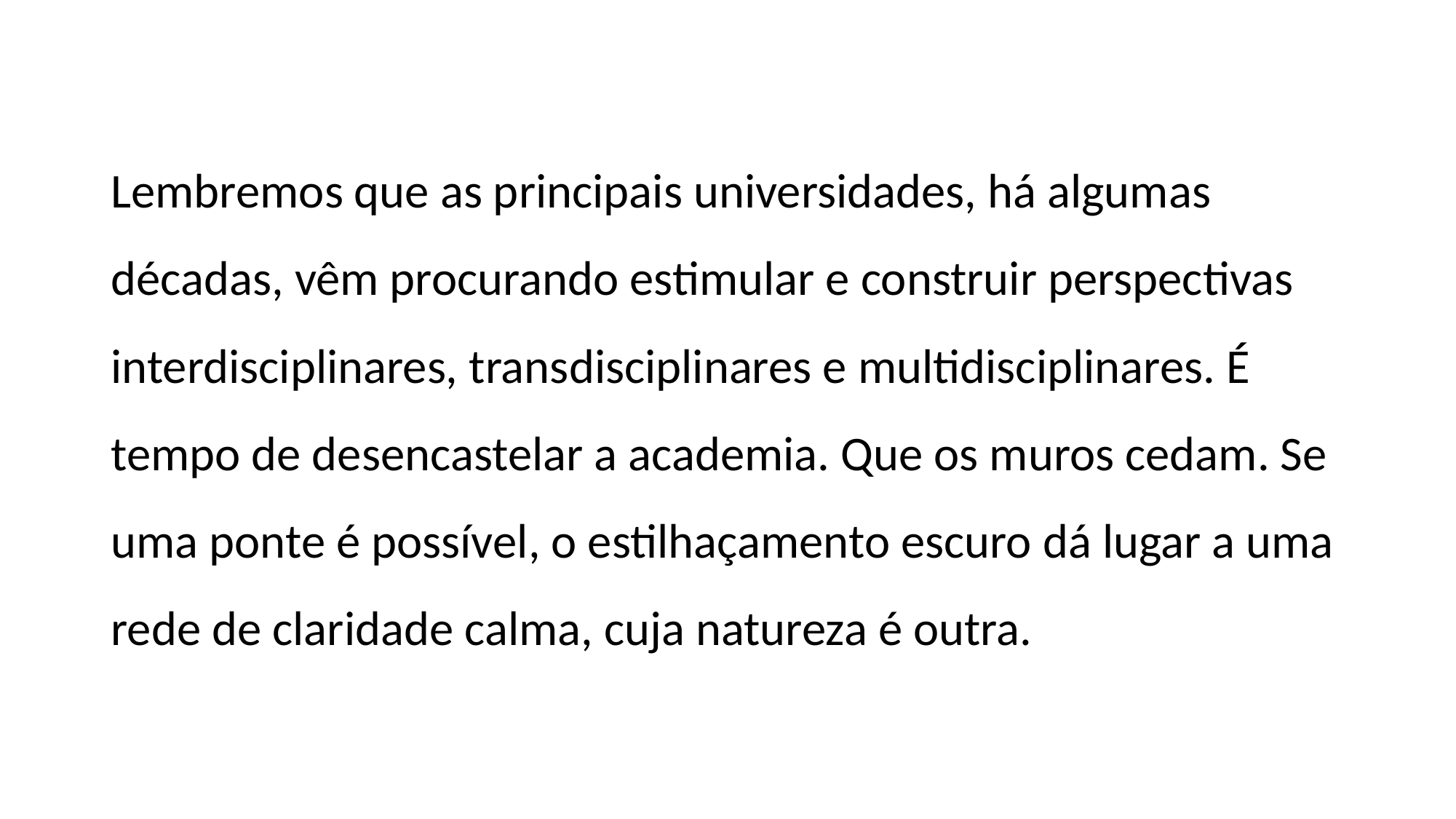

Lembremos que as principais universidades, há algumas décadas, vêm procurando estimular e construir perspectivas interdisciplinares, transdisciplinares e multidisciplinares. É tempo de desencastelar a academia. Que os muros cedam. Se uma ponte é possível, o estilhaçamento escuro dá lugar a uma rede de claridade calma, cuja natureza é outra.